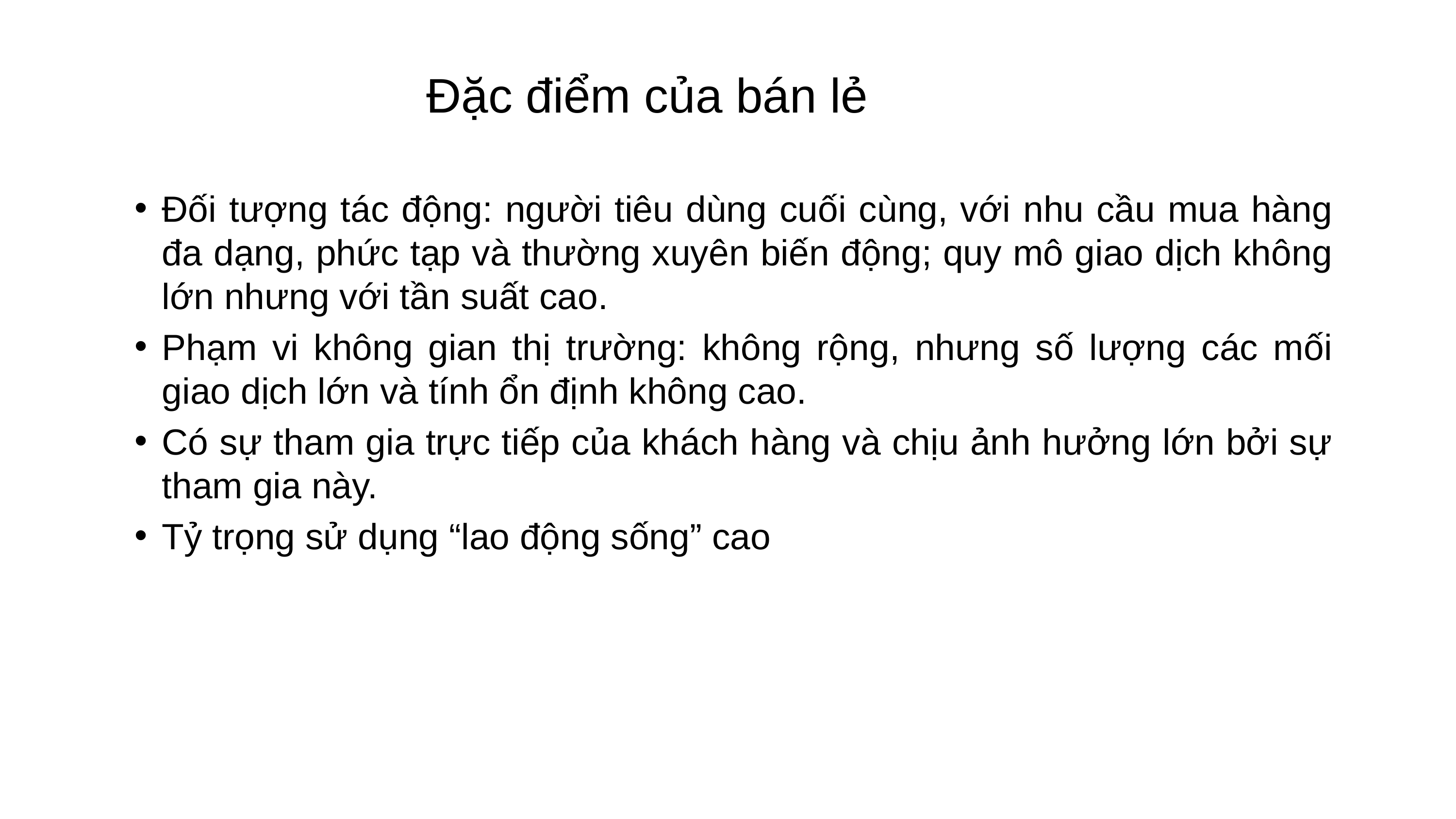

# Đặc điểm của bán lẻ
Đối tượng tác động: người tiêu dùng cuối cùng, với nhu cầu mua hàng đa dạng, phức tạp và thường xuyên biến động; quy mô giao dịch không lớn nhưng với tần suất cao.
Phạm vi không gian thị trường: không rộng, nhưng số lượng các mối giao dịch lớn và tính ổn định không cao.
Có sự tham gia trực tiếp của khách hàng và chịu ảnh hưởng lớn bởi sự tham gia này.
Tỷ trọng sử dụng “lao động sống” cao